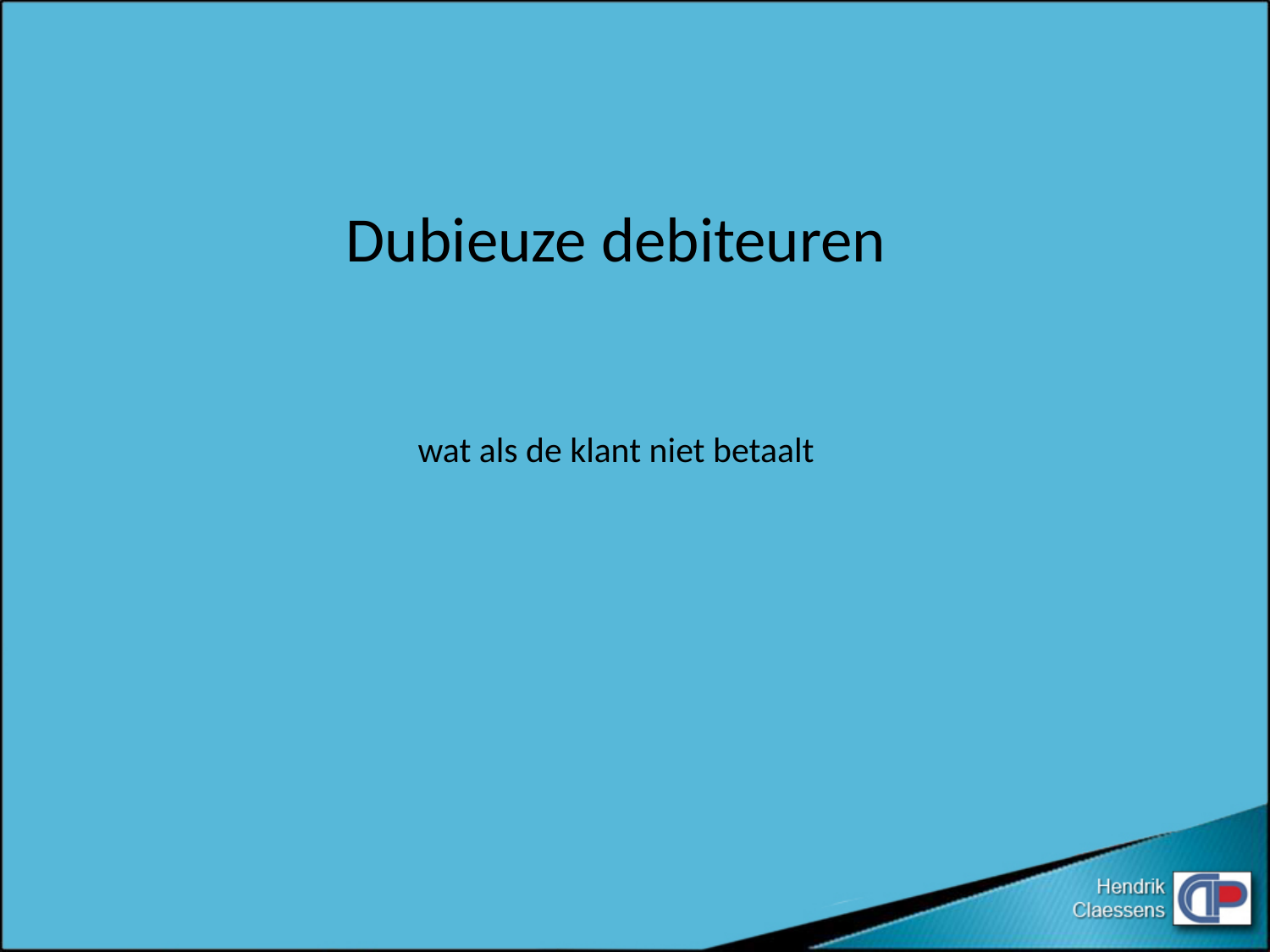

Dubieuze debiteuren

wat als de klant niet betaalt